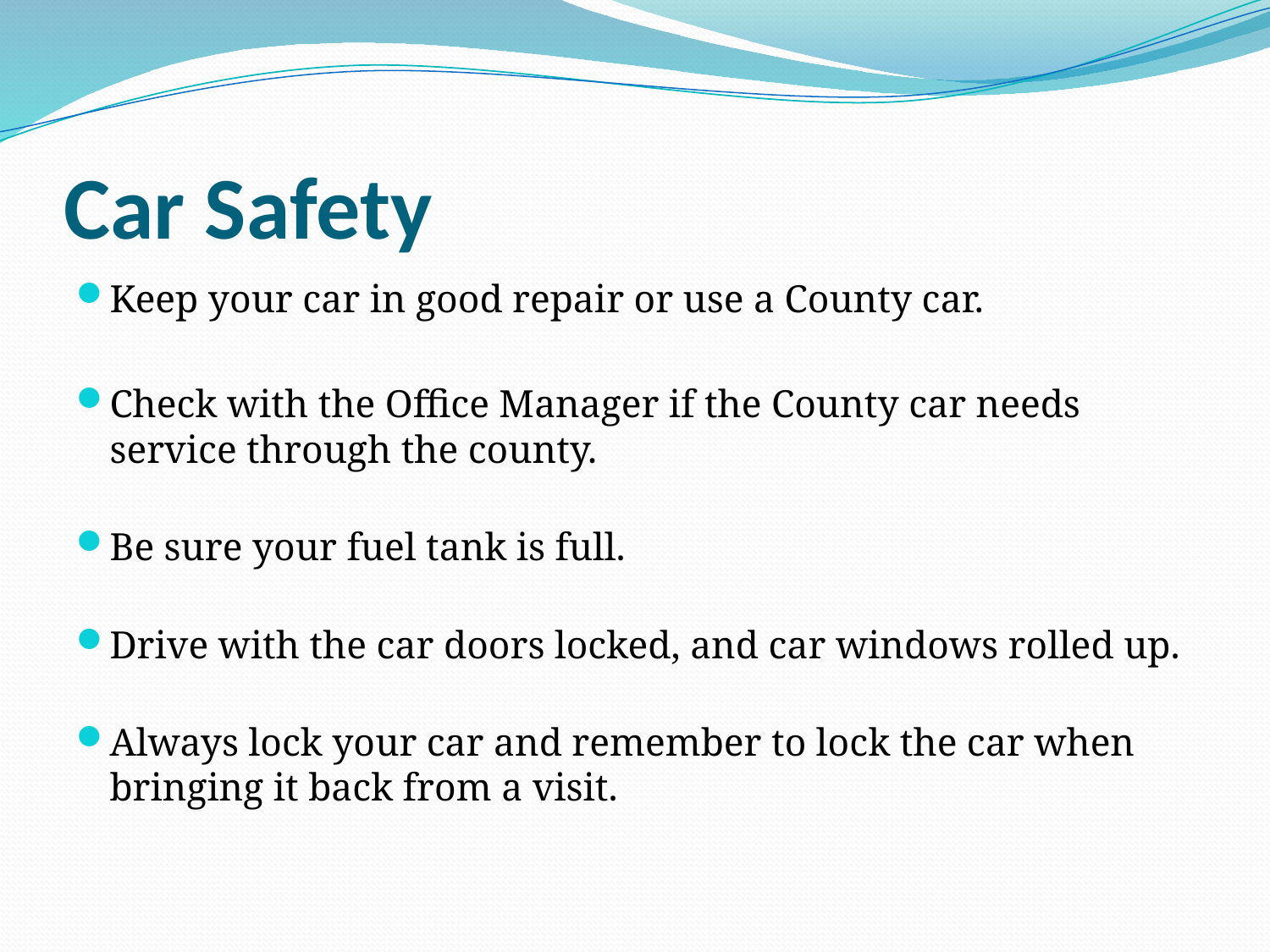

# Car Safety
Keep your car in good repair or use a County car.

Check with the Office Manager if the County car needs service through the county.
Be sure your fuel tank is full.
Drive with the car doors locked, and car windows rolled up.
Always lock your car and remember to lock the car when bringing it back from a visit.